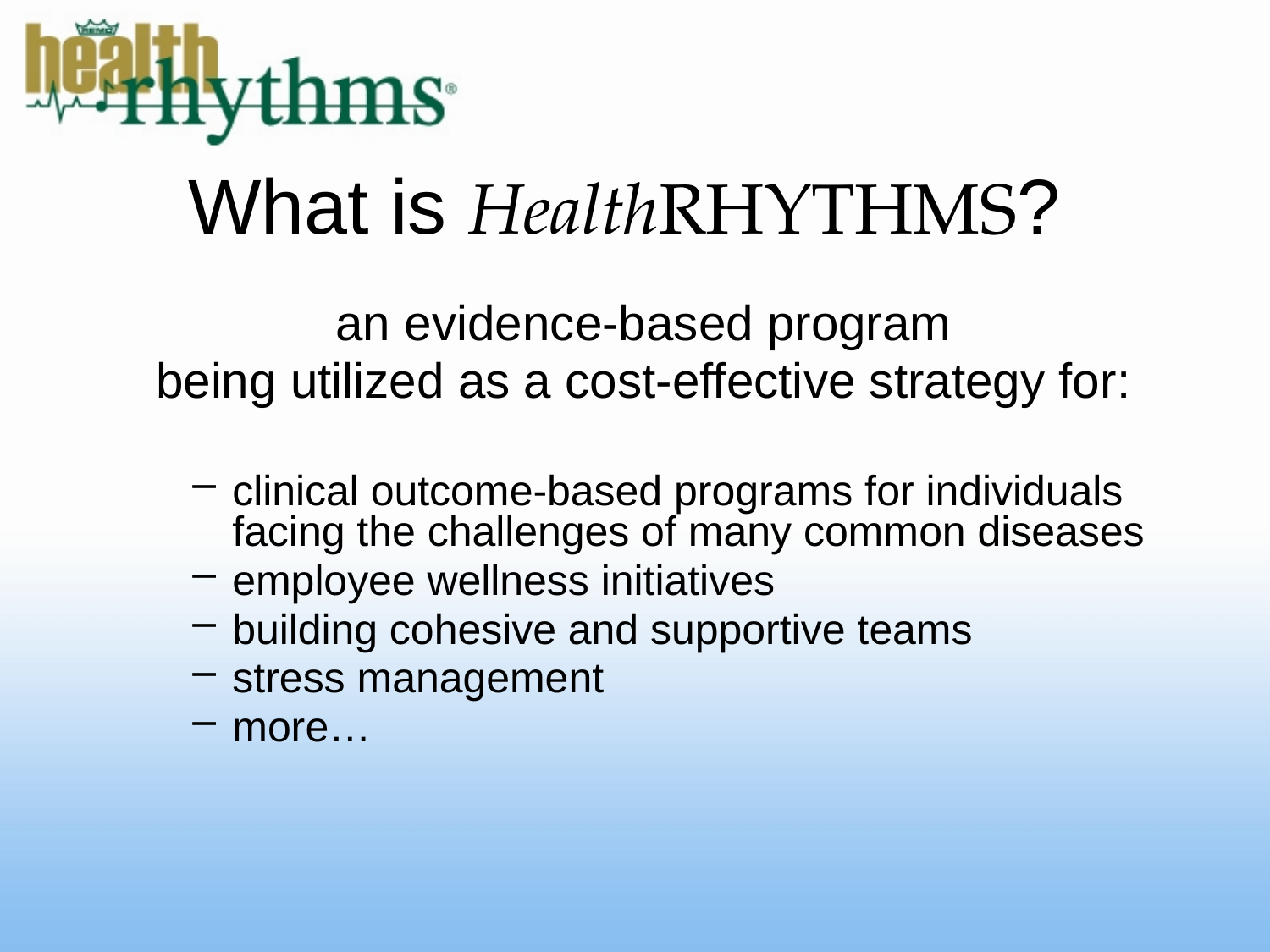

What is HealthRHYTHMS?
an evidence-based program
being utilized as a cost-effective strategy for:

clinical outcome-based programs for individuals facing the challenges of many common diseases
employee wellness initiatives
building cohesive and supportive teams
stress management
more…